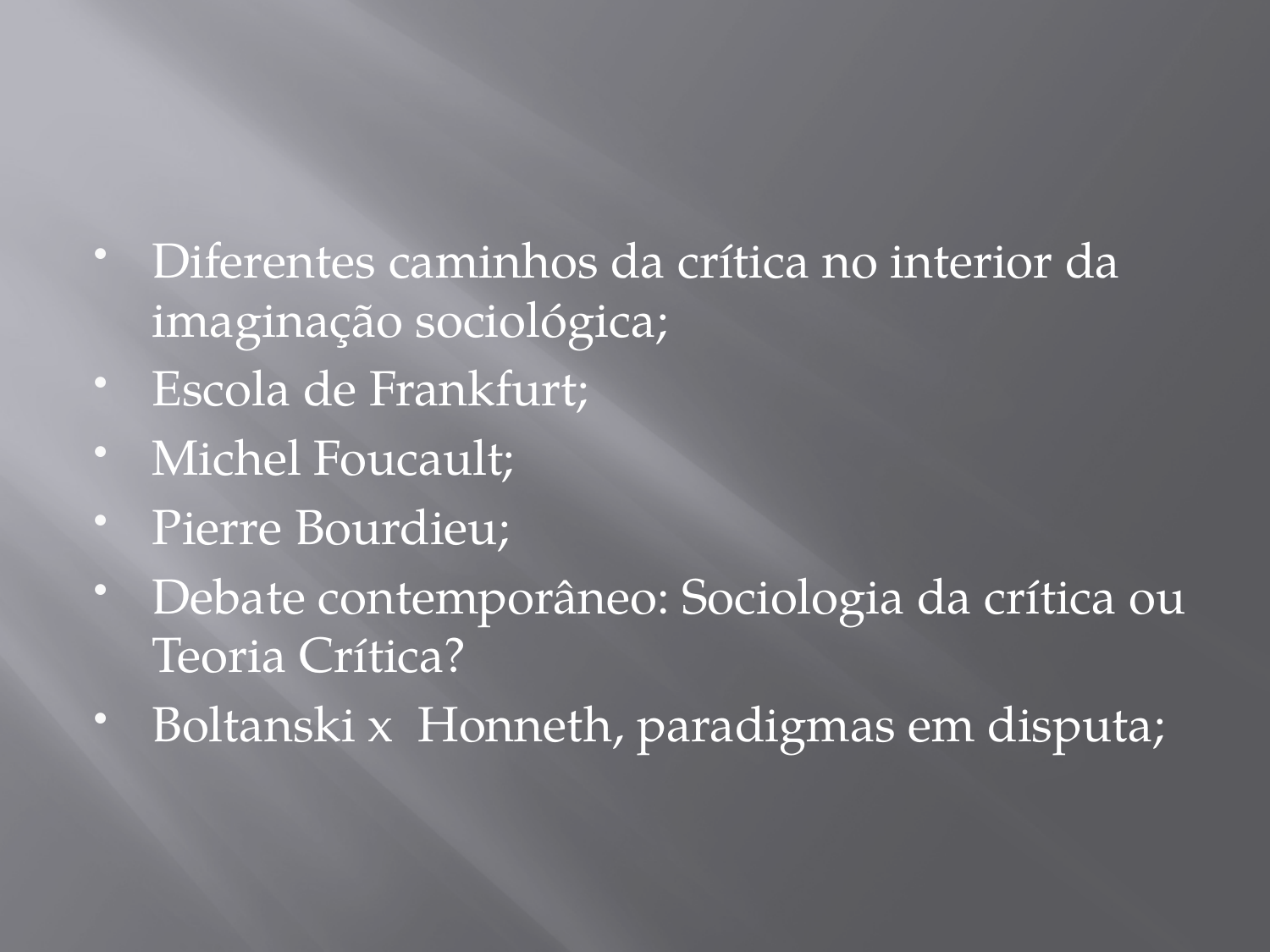

#
Diferentes caminhos da crítica no interior da imaginação sociológica;
Escola de Frankfurt;
Michel Foucault;
Pierre Bourdieu;
Debate contemporâneo: Sociologia da crítica ou Teoria Crítica?
Boltanski x  Honneth, paradigmas em disputa;